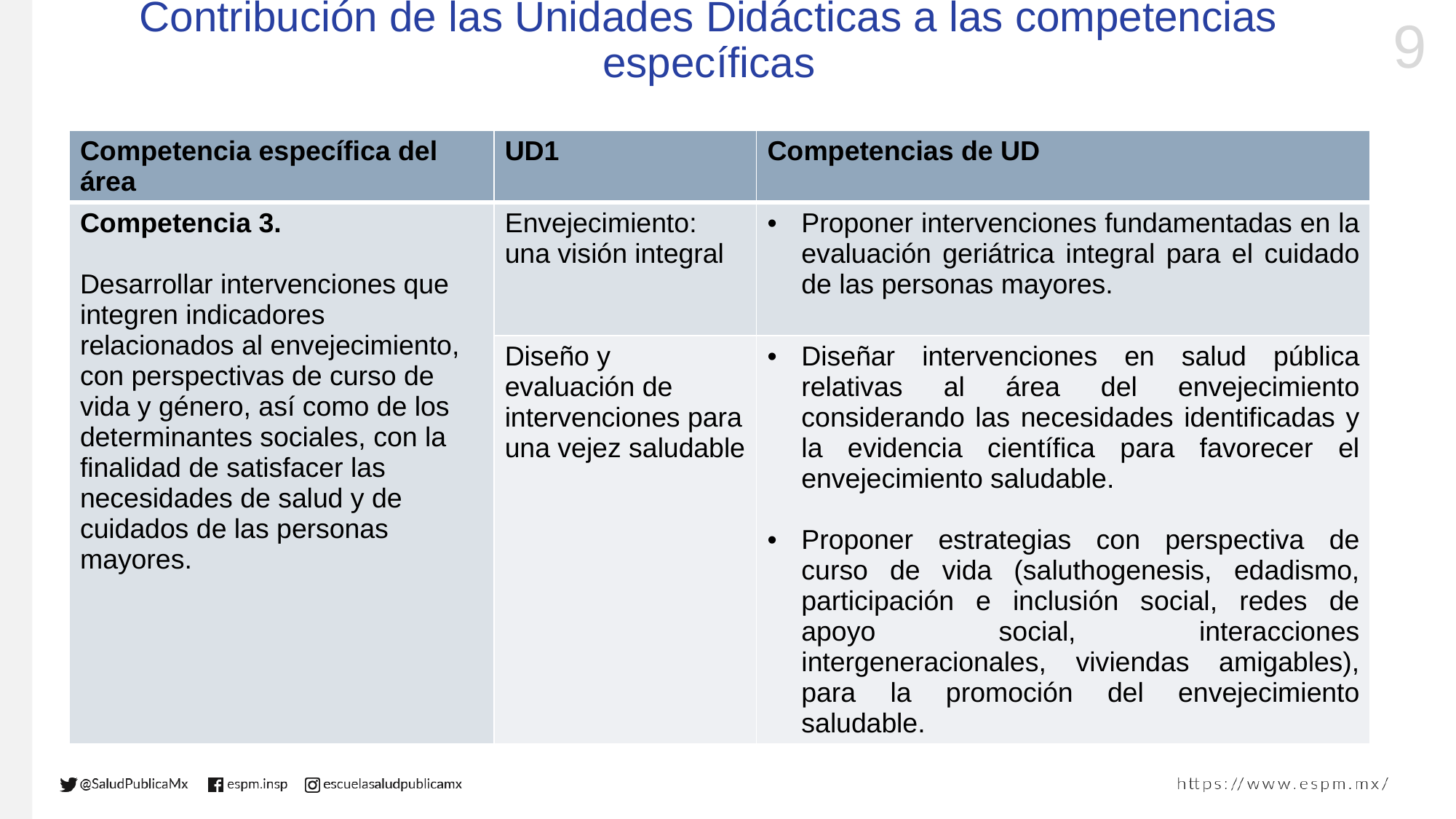

# Contribución de las Unidades Didácticas a las competencias específicas
| Competencia específica del área | UD1 | Competencias de UD |
| --- | --- | --- |
| Competencia 3. Desarrollar intervenciones que integren indicadores relacionados al envejecimiento, con perspectivas de curso de vida y género, así como de los determinantes sociales, con la finalidad de satisfacer las necesidades de salud y de cuidados de las personas mayores. | Envejecimiento: una visión integral | Proponer intervenciones fundamentadas en la evaluación geriátrica integral para el cuidado de las personas mayores. |
|  | Diseño y evaluación de intervenciones para una vejez saludable | Diseñar intervenciones en salud pública relativas al área del envejecimiento considerando las necesidades identificadas y la evidencia científica para favorecer el envejecimiento saludable. Proponer estrategias con perspectiva de curso de vida (saluthogenesis, edadismo, participación e inclusión social, redes de apoyo social, interacciones intergeneracionales, viviendas amigables), para la promoción del envejecimiento saludable. |